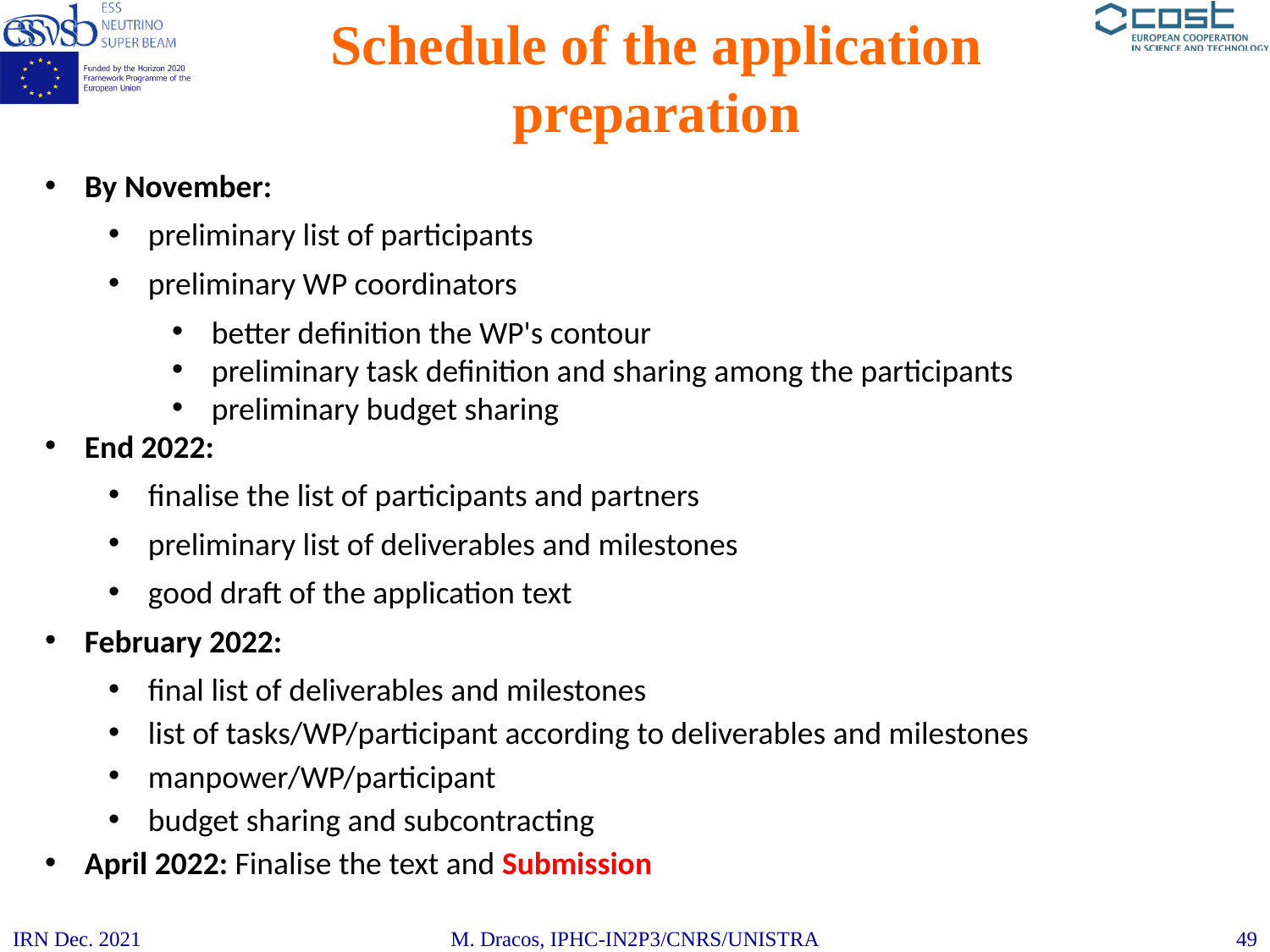

# Schedule of the application preparation
By November:
preliminary list of participants
preliminary WP coordinators
better definition the WP's contour
preliminary task definition and sharing among the participants
preliminary budget sharing
End 2022:
finalise the list of participants and partners
preliminary list of deliverables and milestones
good draft of the application text
February 2022:
final list of deliverables and milestones
list of tasks/WP/participant according to deliverables and milestones
manpower/WP/participant
budget sharing and subcontracting
April 2022: Finalise the text and Submission
IRN Dec. 2021
M. Dracos, IPHC-IN2P3/CNRS/UNISTRA
49